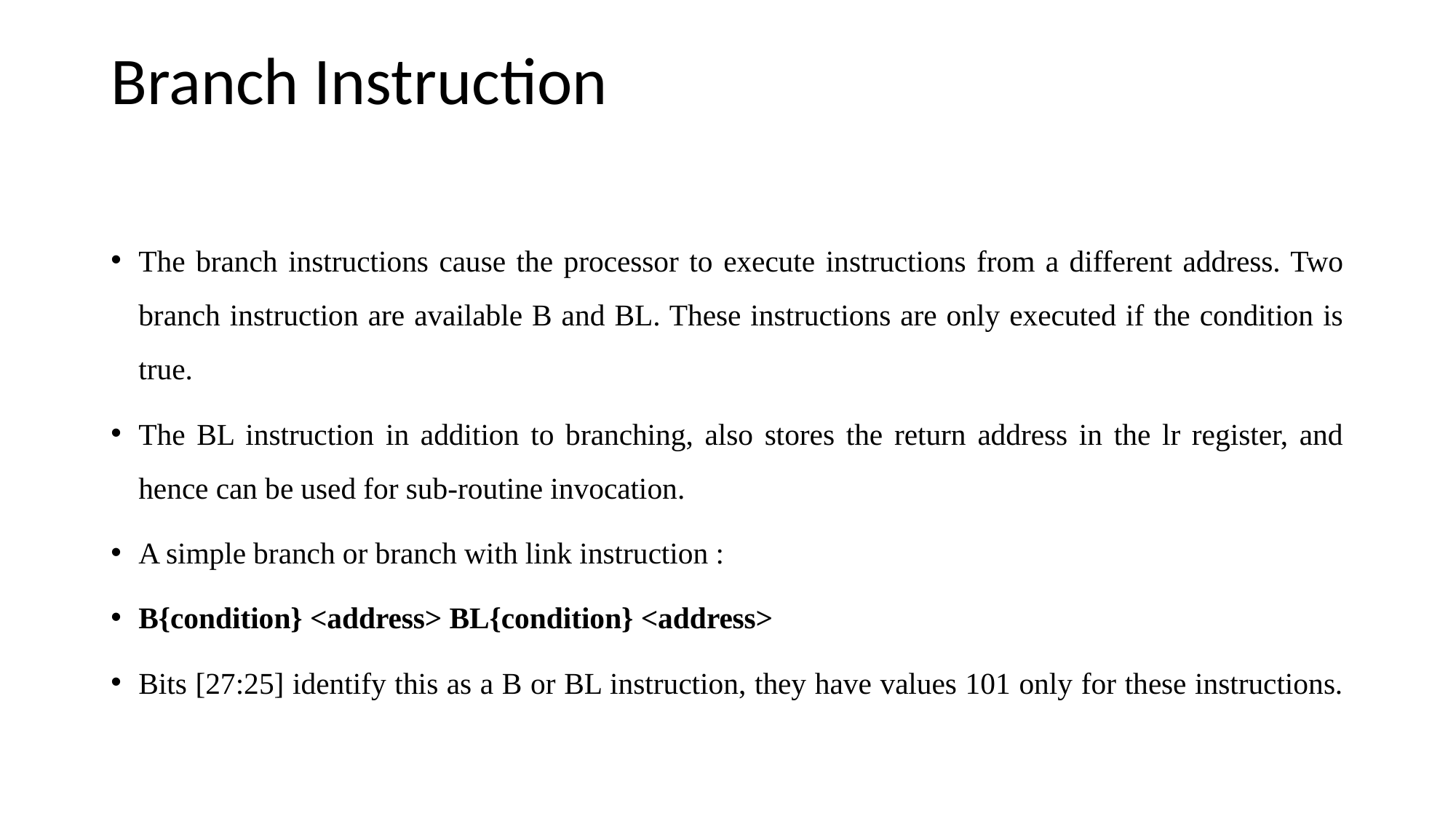

# Branch Instruction
The branch instructions cause the processor to execute instructions from a different address. Two branch instruction are available B and BL. These instructions are only executed if the condition is true.
The BL instruction in addition to branching, also stores the return address in the lr register, and hence can be used for sub-routine invocation.
A simple branch or branch with link instruction :
B{condition} <address> BL{condition} <address>
Bits [27:25] identify this as a B or BL instruction, they have values 101 only for these instructions.